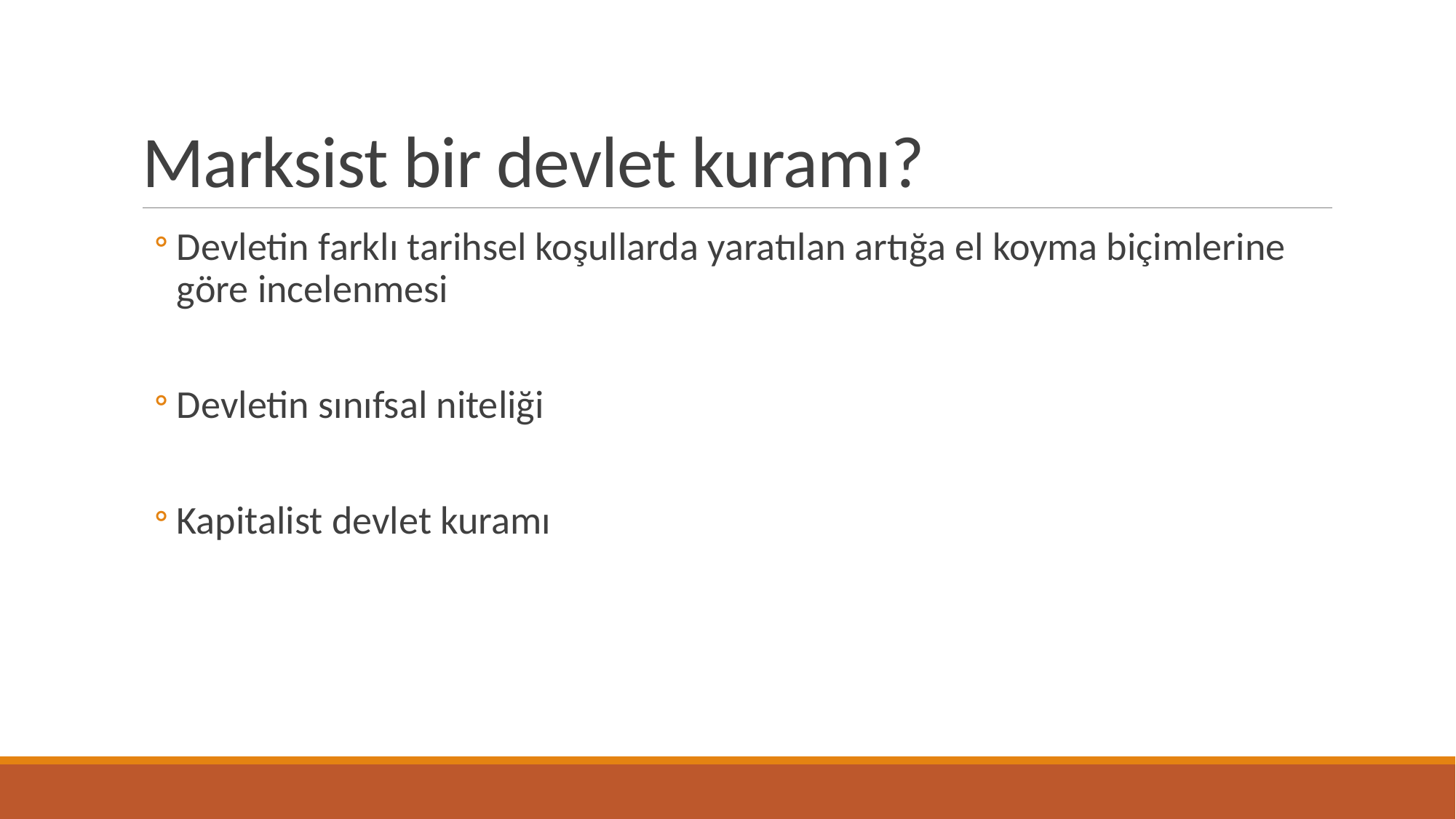

# Marksist bir devlet kuramı?
Devletin farklı tarihsel koşullarda yaratılan artığa el koyma biçimlerine göre incelenmesi

Devletin sınıfsal niteliği

Kapitalist devlet kuramı